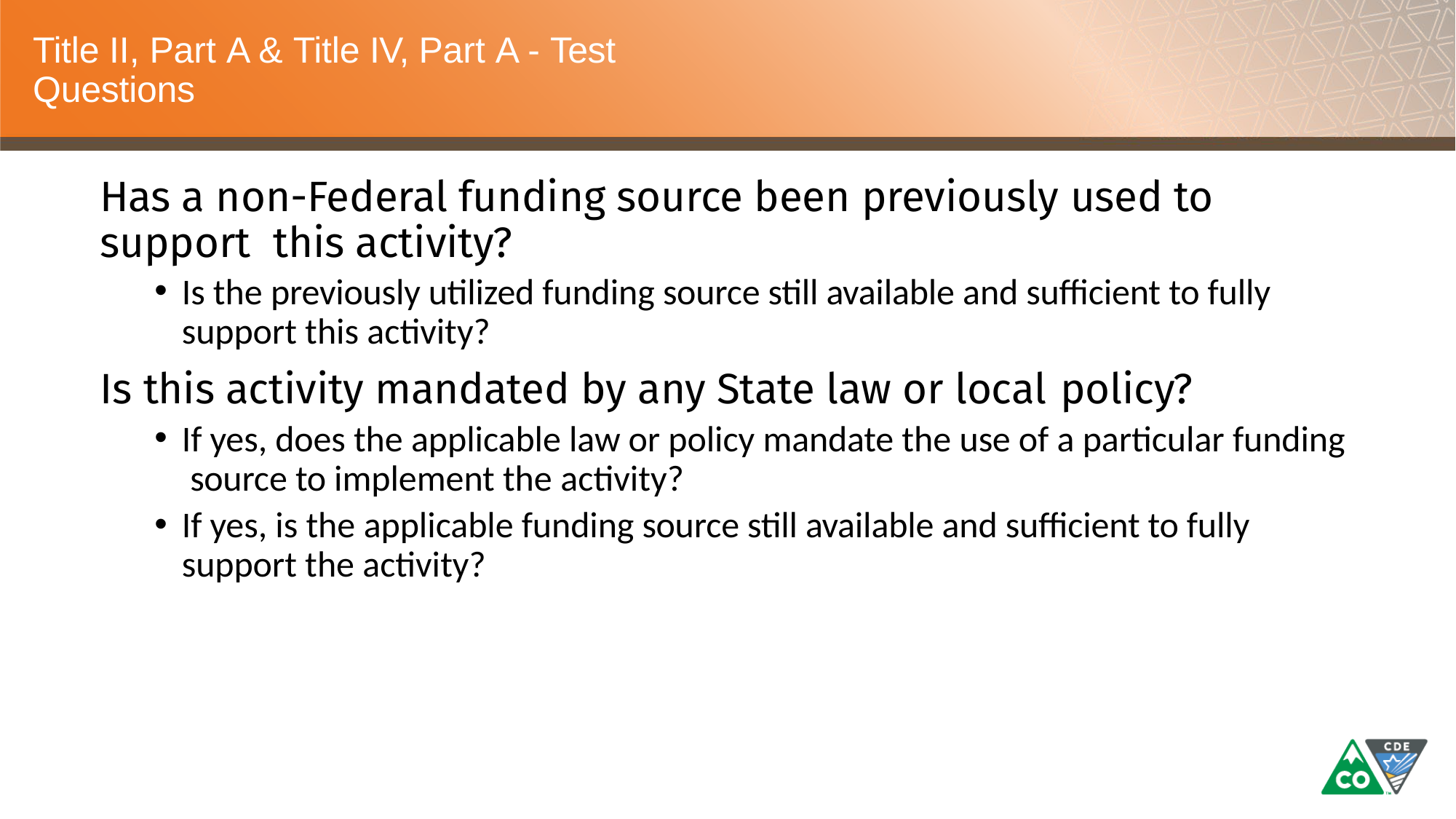

# Title II, Part A & Title IV, Part A - Test  Questions
Has a non-Federal funding source been previously used to support  this activity?
Is the previously utilized funding source still available and sufficient to fully  support this activity?
Is this activity mandated by any State law or local policy?
If yes, does the applicable law or policy mandate the use of a particular funding  source to implement the activity?
If yes, is the applicable funding source still available and sufficient to fully  support the activity?